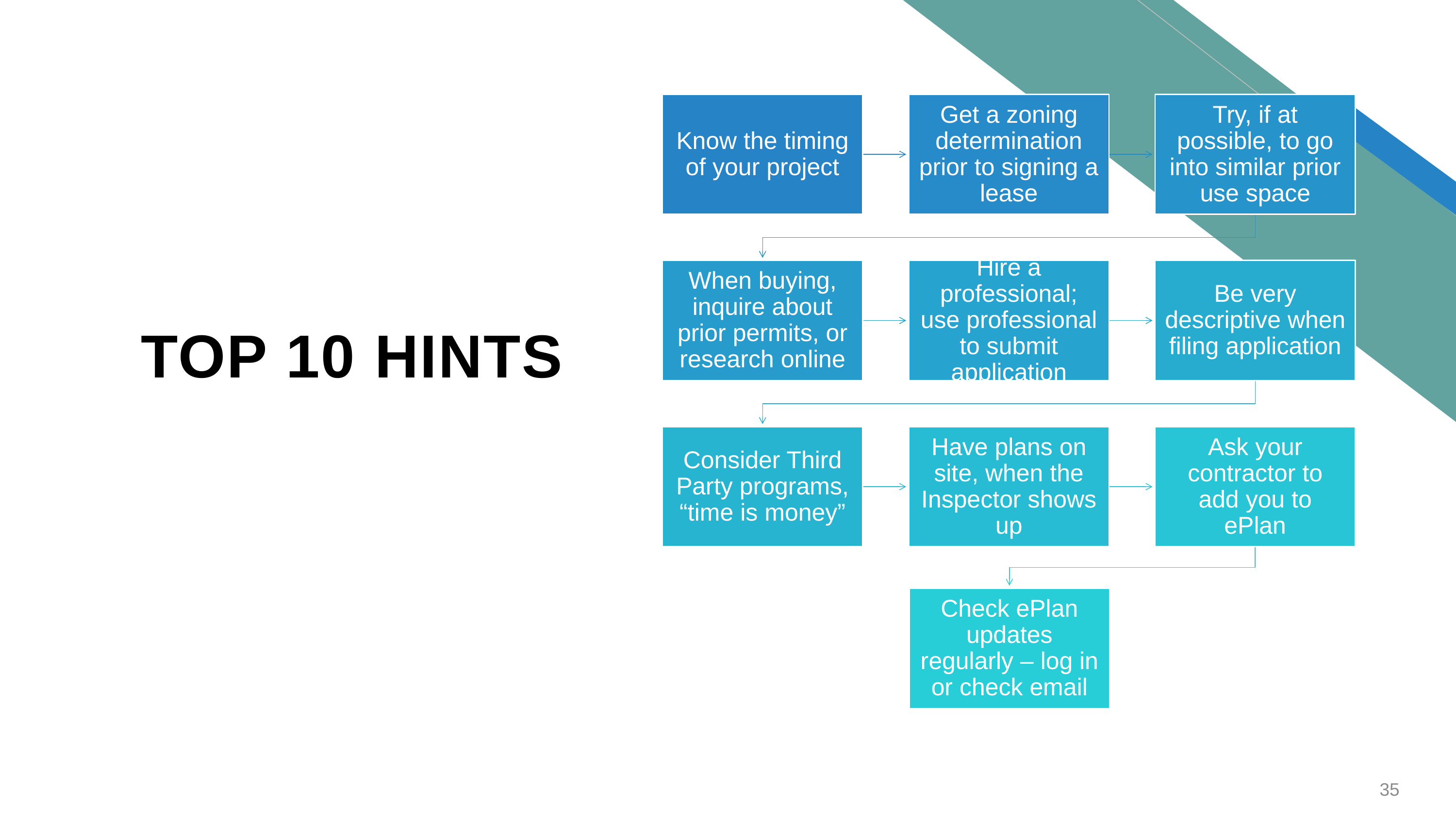

Know the timing of your project

Get a zoning determination prior to signing a lease

Try, if at possible, to go into similar prior use space

When buying, inquire about prior permits, or research online

Hire a professional; use professional to submit application

Be very descriptive when filing application

Consider Third Party programs, “time is money”

Have plans on site, when the Inspector shows up

Ask your contractor to add you to ePlan
Check ePlan updates regularly – log in or check email
# Top 10 Hints
35